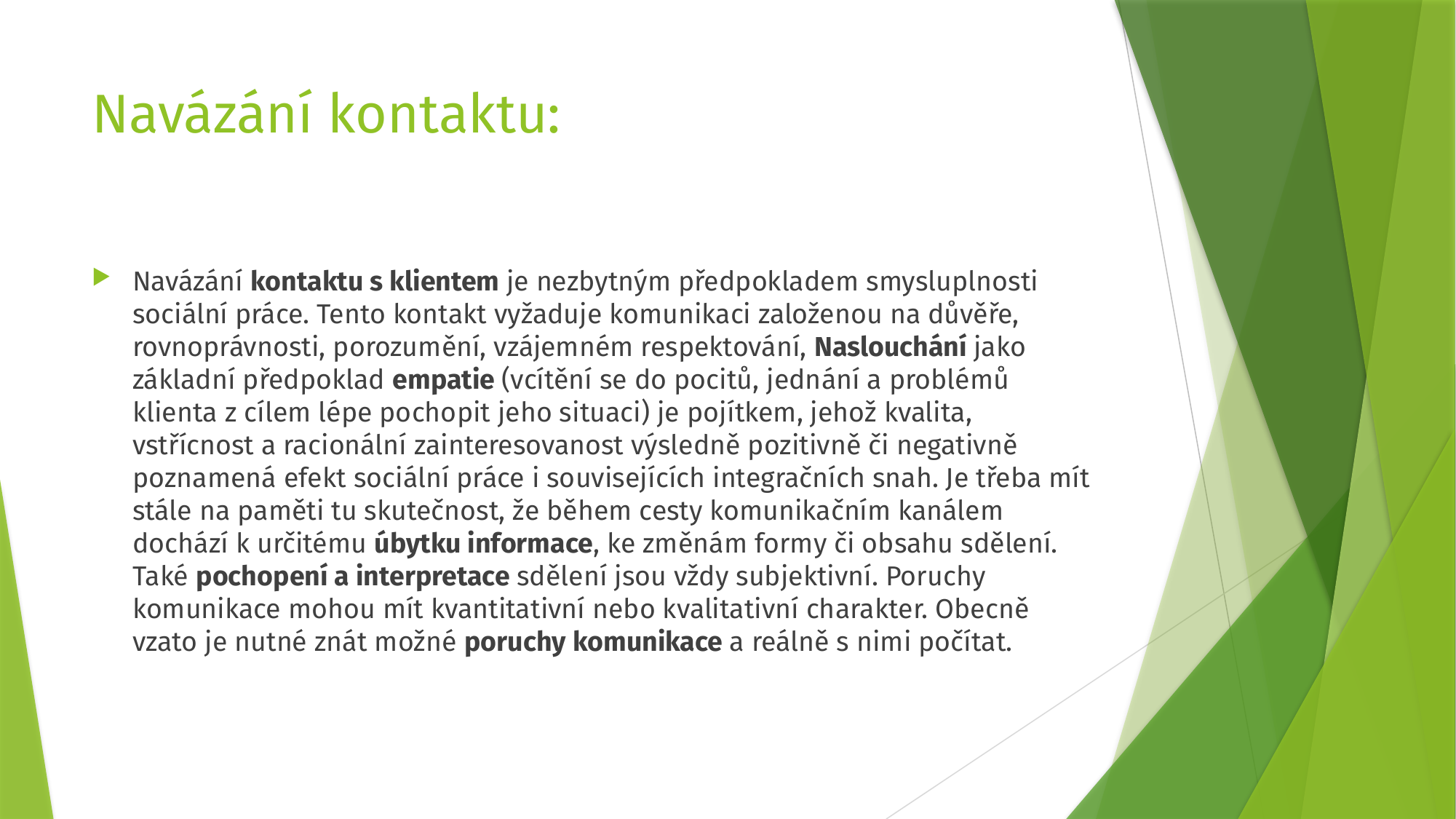

# Navázání kontaktu:
Navázání kontaktu s klientem je nezbytným předpokladem smysluplnosti sociální práce. Tento kontakt vyžaduje komunikaci založenou na důvěře, rovnoprávnosti, porozumění, vzájemném respektování, Naslouchání jako základní předpoklad empatie (vcítění se do pocitů, jednání a problémů klienta z cílem lépe pochopit jeho situaci) je pojítkem, jehož kvalita, vstřícnost a racionální zainteresovanost výsledně pozitivně či negativně poznamená efekt sociální práce i souvisejících integračních snah. Je třeba mít stále na paměti tu skutečnost, že během cesty komunikačním kanálem dochází k určitému úbytku informace, ke změnám formy či obsahu sdělení. Také pochopení a interpretace sdělení jsou vždy subjektivní. Poruchy komunikace mohou mít kvantitativní nebo kvalitativní charakter. Obecně vzato je nutné znát možné poruchy komunikace a reálně s nimi počítat.